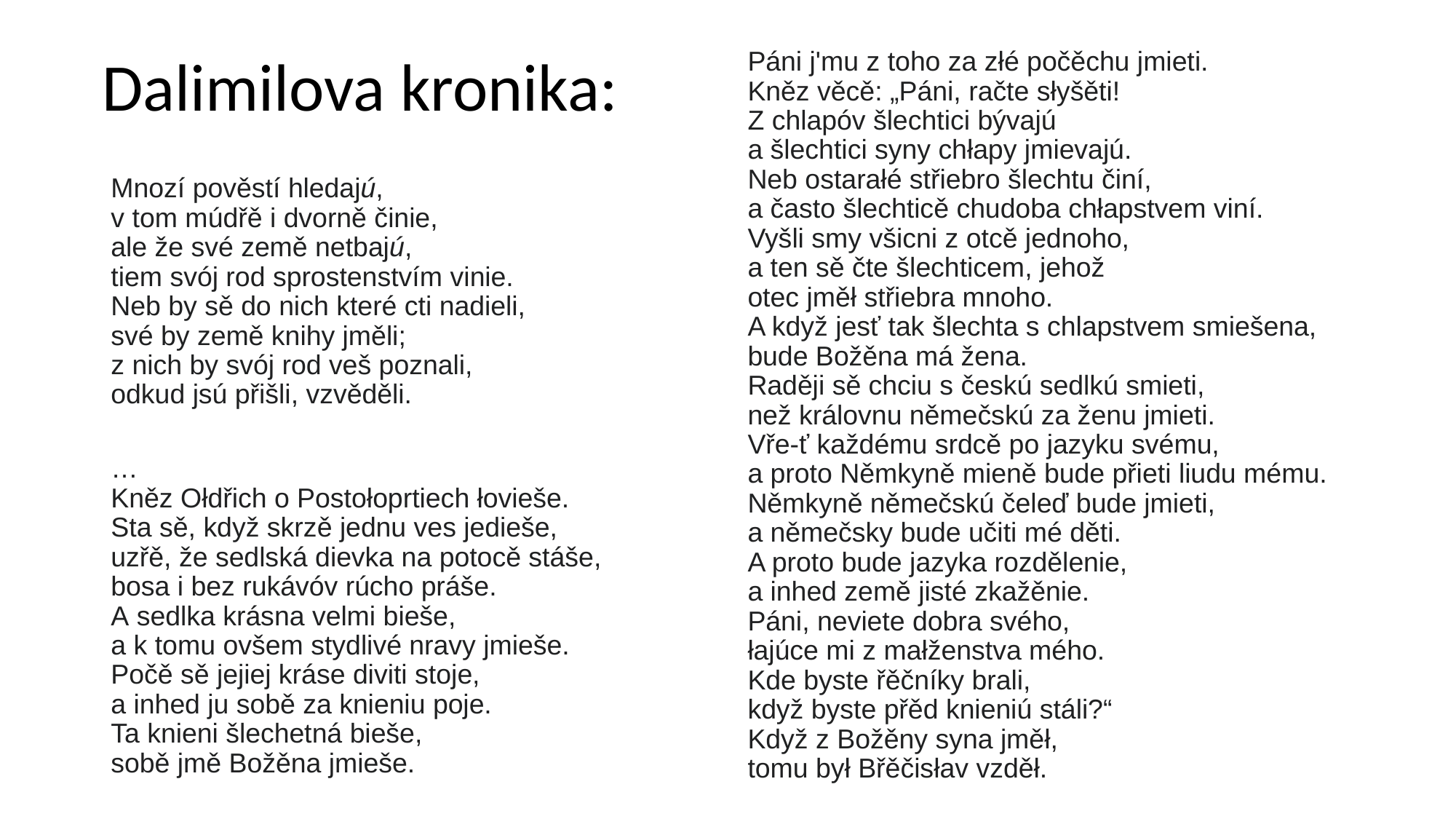

# Dalimilova kronika:
Páni j'mu z toho za złé počěchu jmieti.​
Kněz věcě: „Páni, račte słyšěti!​
Z chlapóv šlechtici bývajú​
a šlechtici syny chłapy jmievajú.​
Neb ostarałé střiebro šlechtu činí,​
a často šlechticě chudoba chłapstvem viní.​
Vyšli smy všicni z otcě jednoho,​
a ten sě čte šlechticem, jehož otec jměł střiebra mnoho.​
A když jesť tak šlechta s chlapstvem smiešena,​
bude Božěna má žena.​
Raději sě chciu s českú sedlkú smieti,​
než královnu němečskú za ženu jmieti.​
Vře-ť každému srdcě po jazyku svému,​
a proto Němkyně mieně bude přieti liudu mému.​
Němkyně němečskú čeleď bude jmieti,​
a němečsky bude učiti mé děti.​
A proto bude jazyka rozdělenie,​
a inhed země jisté zkažěnie.​
Páni, neviete dobra svého,​
łajúce mi z małženstva mého.​
Kde byste řěčníky brali,​
když byste přěd knieniú stáli?“​
Když z Božěny syna jměł,​
tomu był Břěčisłav vzděł.
Mnozí pověstí hledajú,​
v tom múdřě i dvorně činie,​
ale že své země netbajú,​
tiem svój rod sprostenstvím vinie.​
Neb by sě do nich které cti nadieli,​
své by země knihy jměli;​
z nich by svój rod veš poznali,​
odkud jsú přišli, vzvěděli.
…
Kněz Ołdřich o Postołoprtiech łovieše.​
Sta sě, když skrzě jednu ves jedieše,​
uzřě, že sedlská dievka na potocě stáše,​
bosa i bez rukávóv rúcho práše.​
A sedlka krásna velmi bieše,​
a k tomu ovšem stydlivé nravy jmieše.​
Počě sě jejiej kráse diviti stoje,​
a inhed ju sobě za knieniu poje.​
Ta knieni šlechetná bieše,​
sobě jmě Božěna jmieše.​